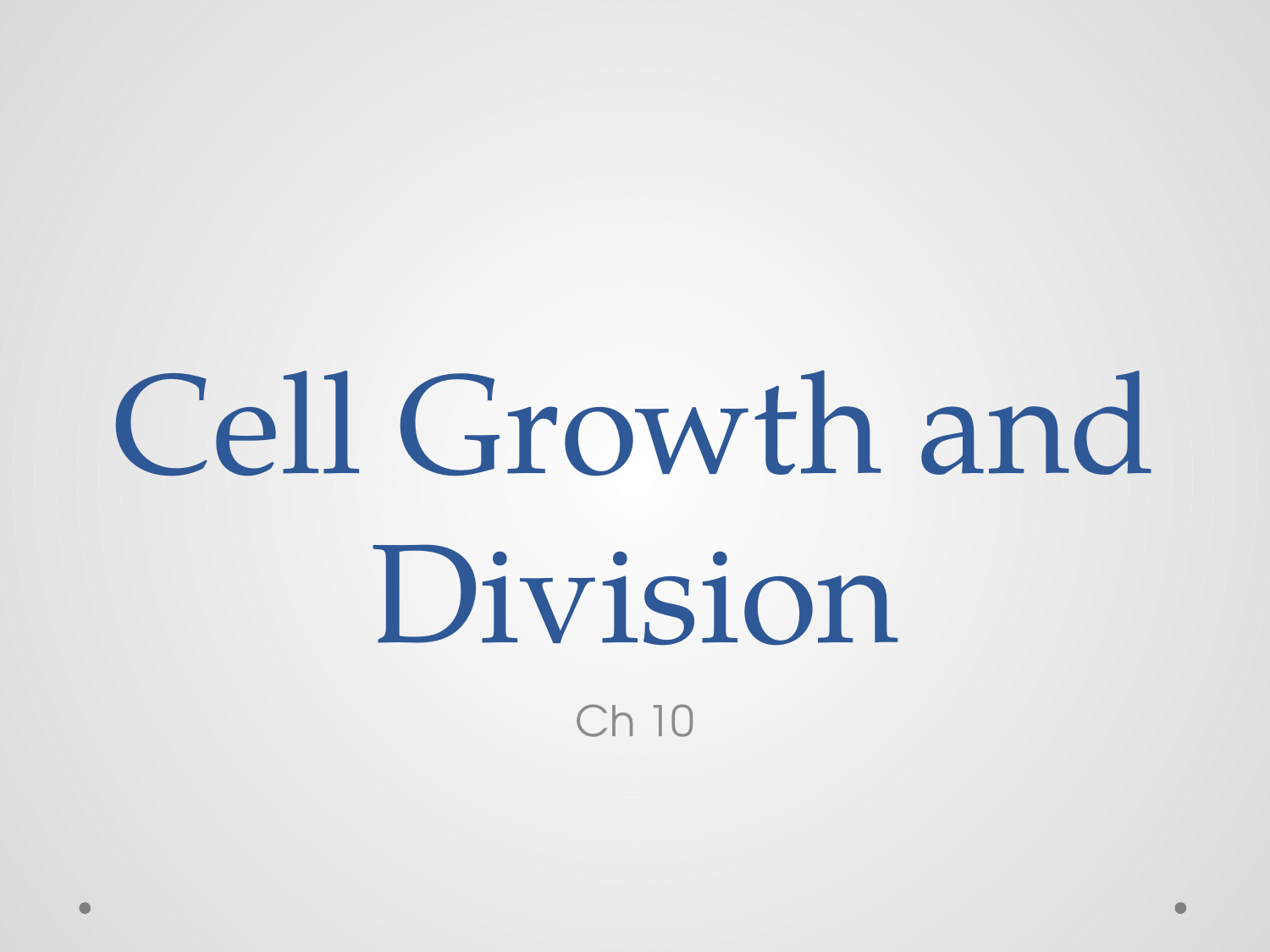

# Cell Growth and Division
Ch 10